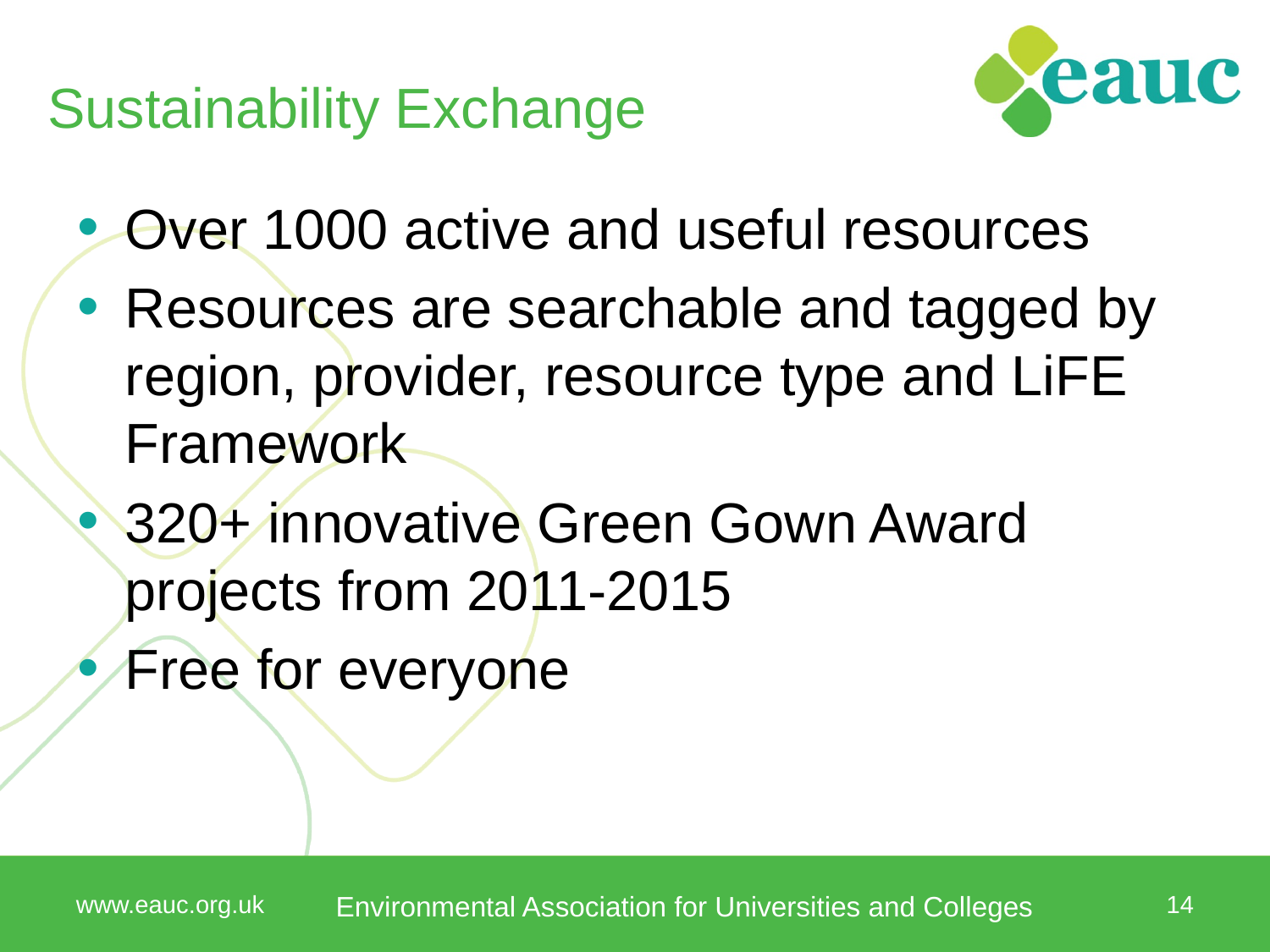

Sustainability Exchange
Over 1000 active and useful resources
Resources are searchable and tagged by region, provider, resource type and LiFE Framework
320+ innovative Green Gown Award projects from 2011-2015
Free for everyone